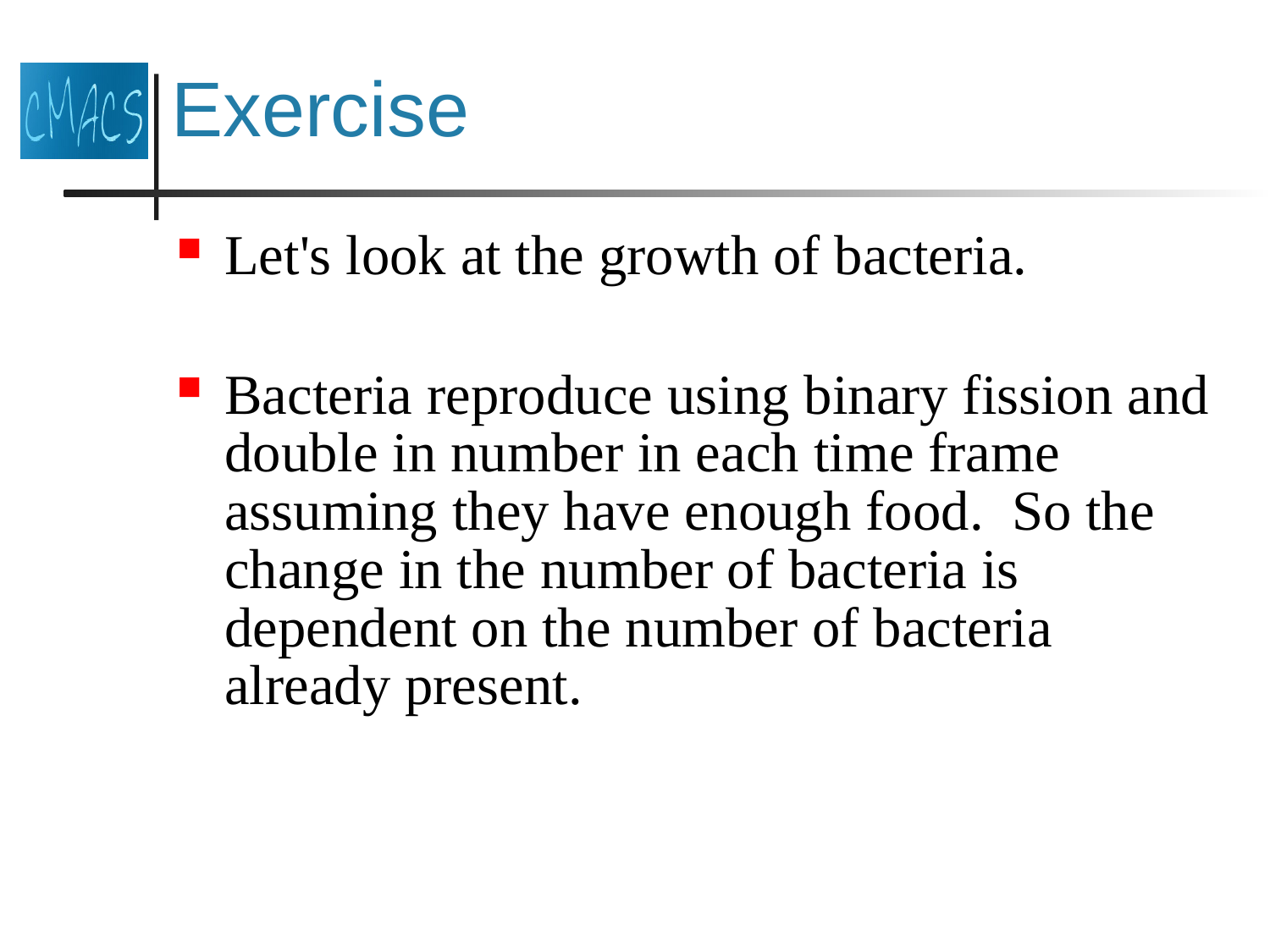

# Exercise
Let's look at the growth of bacteria.

Bacteria reproduce using binary fission and  double in number in each time frame assuming they have enough food.  So the change in the number of bacteria is dependent on the number of bacteria already present.